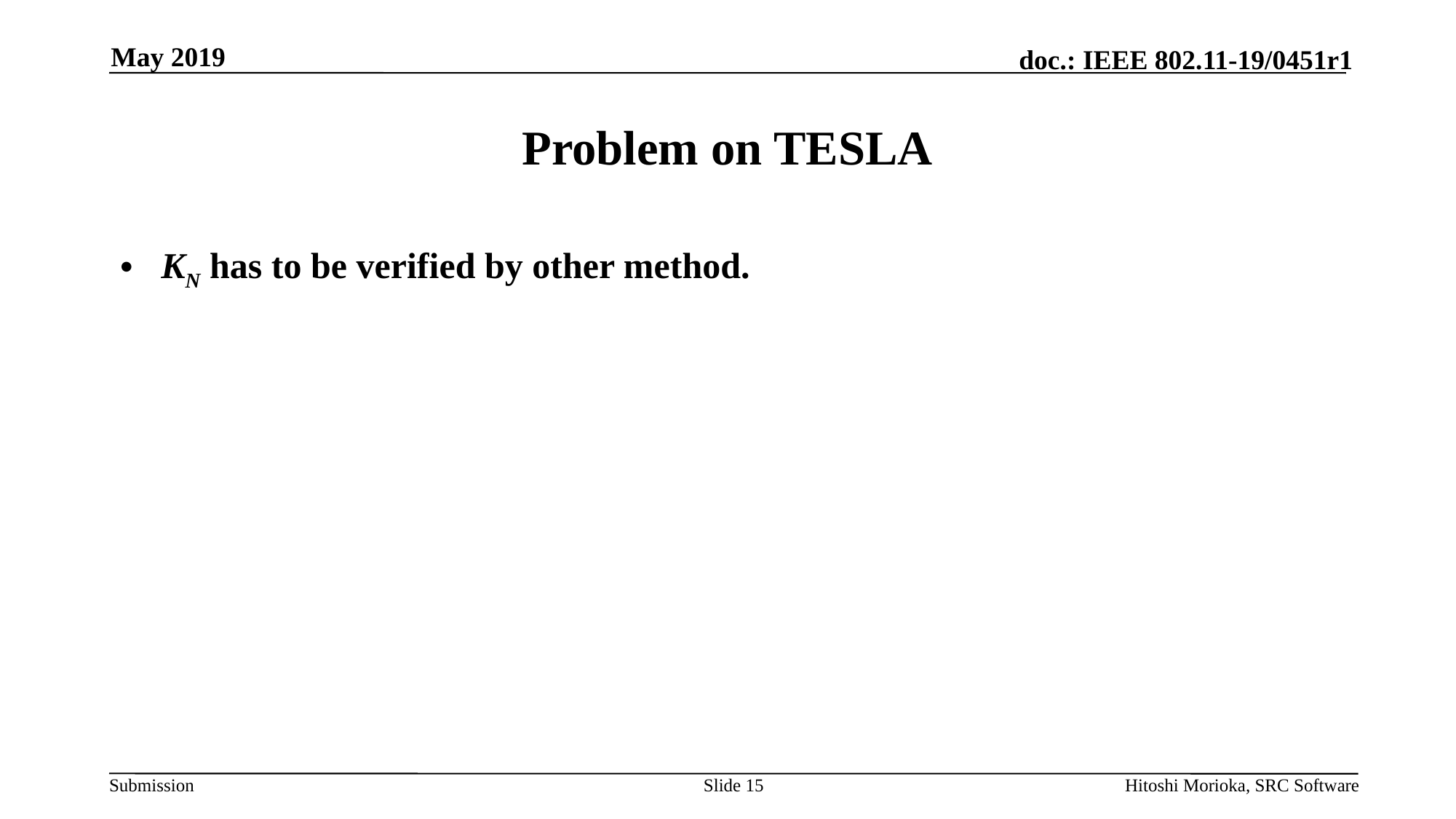

May 2019
# Problem on TESLA
KN has to be verified by other method.
Slide 15
Hitoshi Morioka, SRC Software